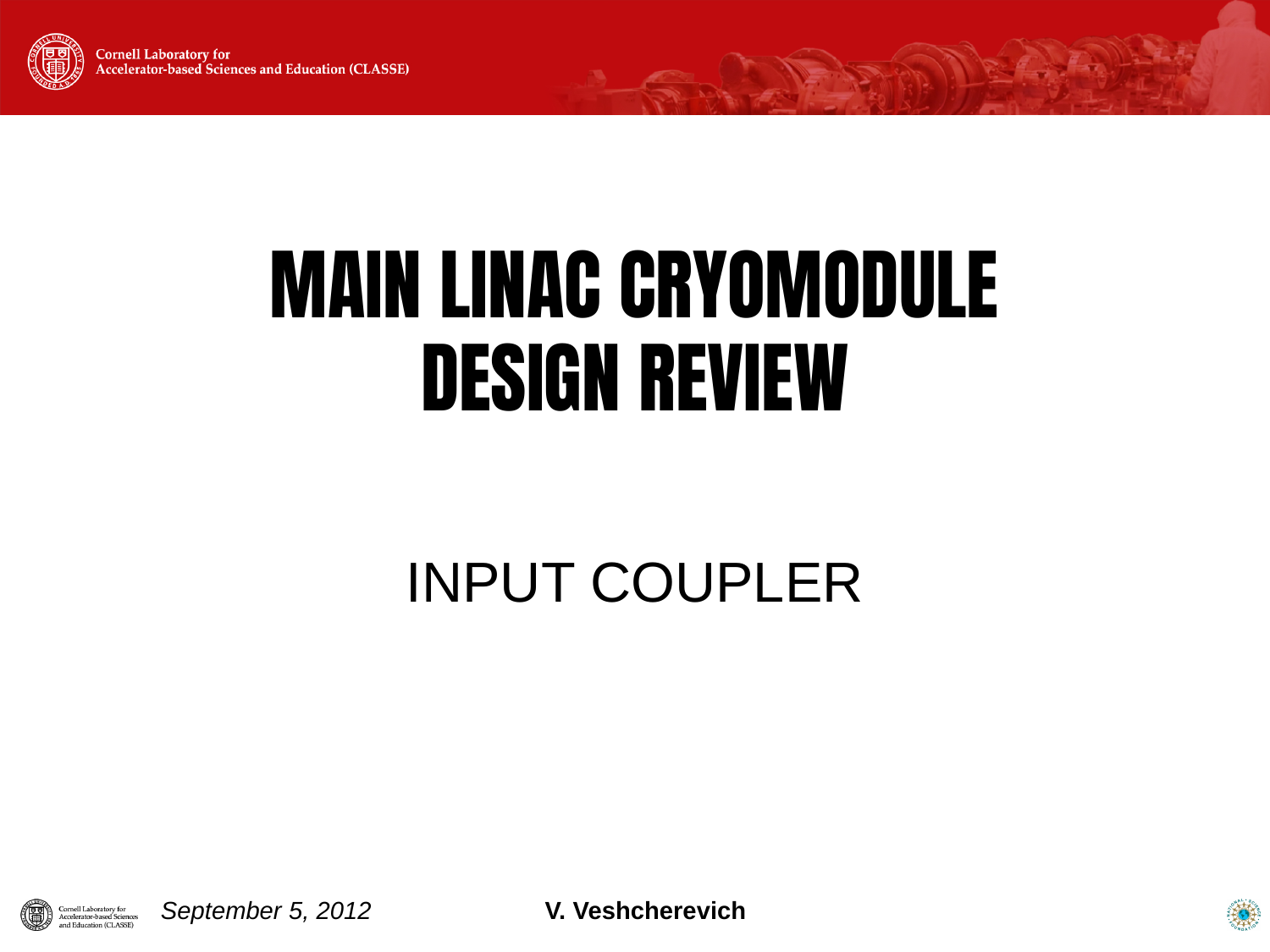

# MAIN LINAC CRYOMODULE DESIGN REVIEW
INPUT COUPLER
September 5, 2012
V. Veshcherevich